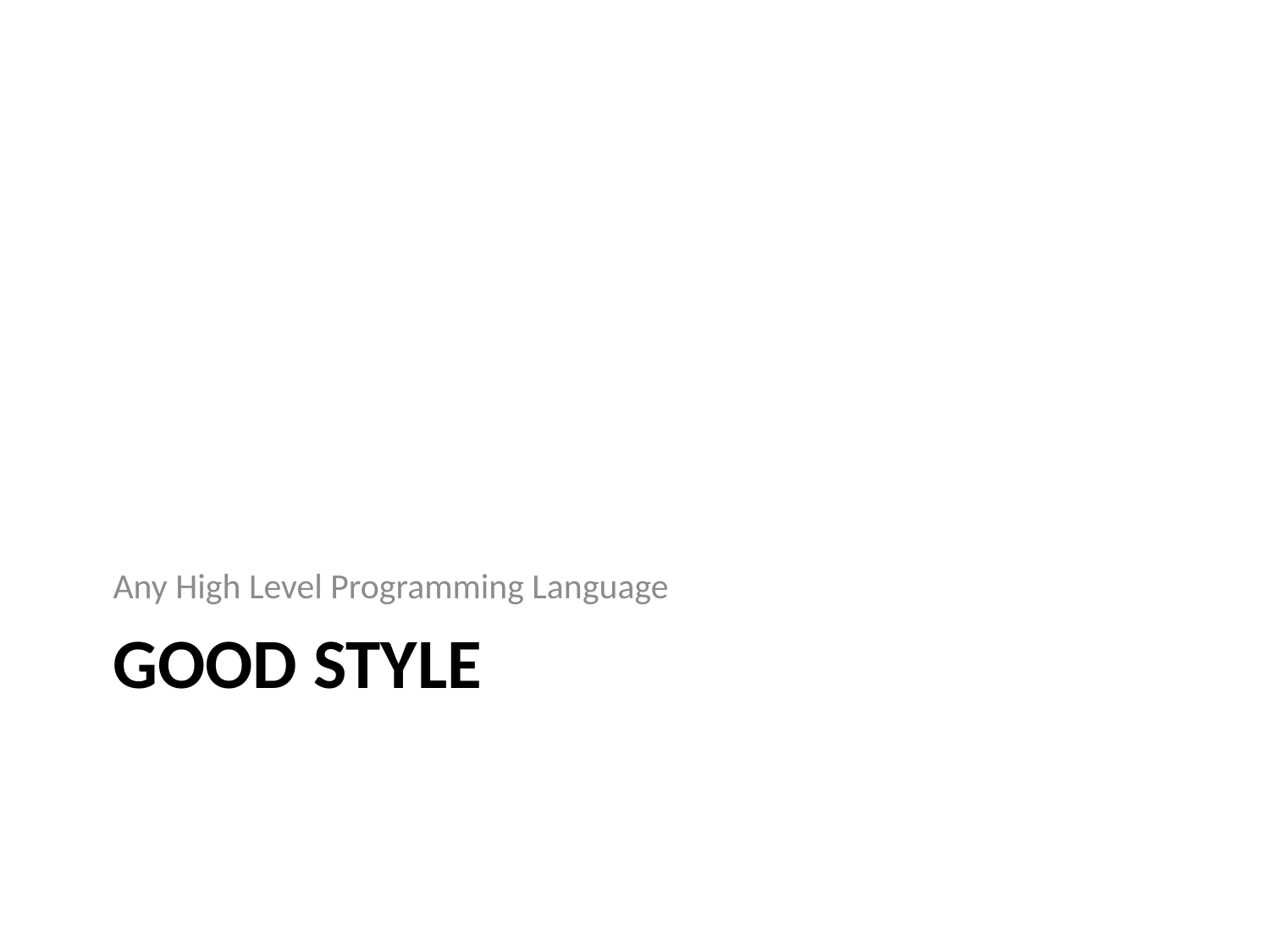

Any High Level Programming Language
# Good Style